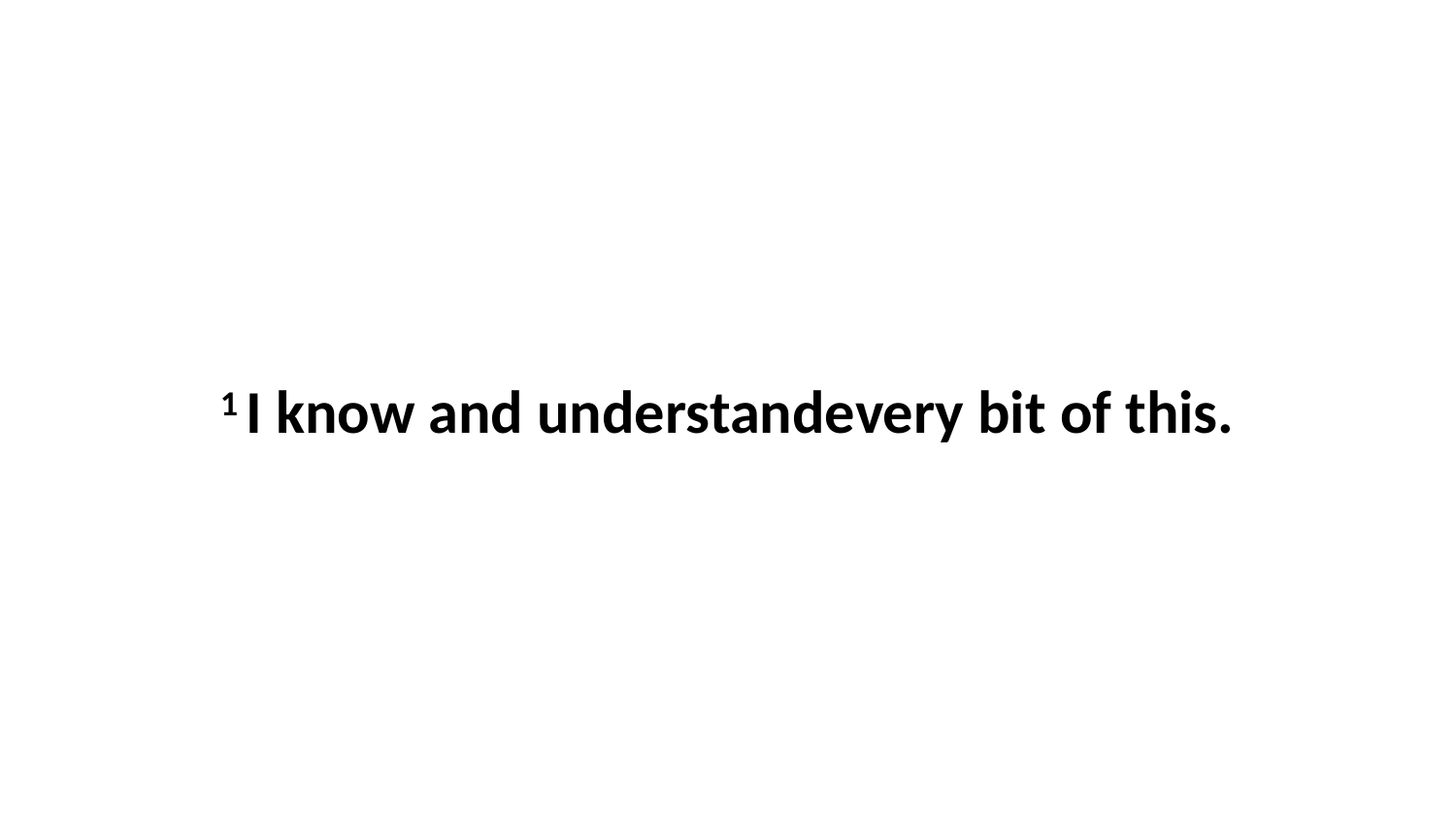

1 I know and understandevery bit of this.